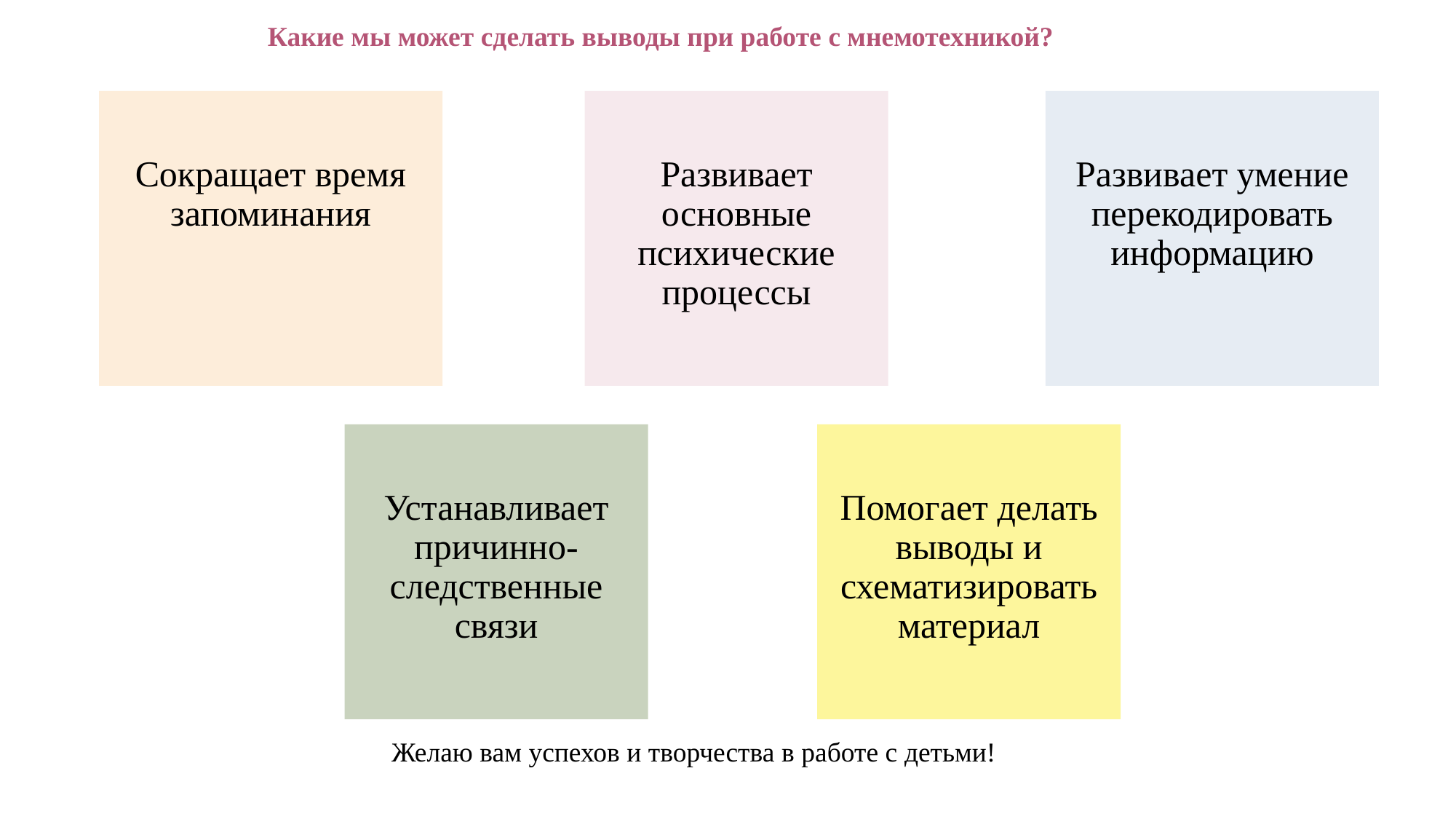

Какие мы может сделать выводы при работе с мнемотехникой?

Сокращает время запоминания

Развивает основные психические процессы

Развивает умение перекодировать информацию

Помогает делать выводы и схематизировать материал

Устанавливает причинно-следственные связи
Желаю вам успехов и творчества в работе с детьми!